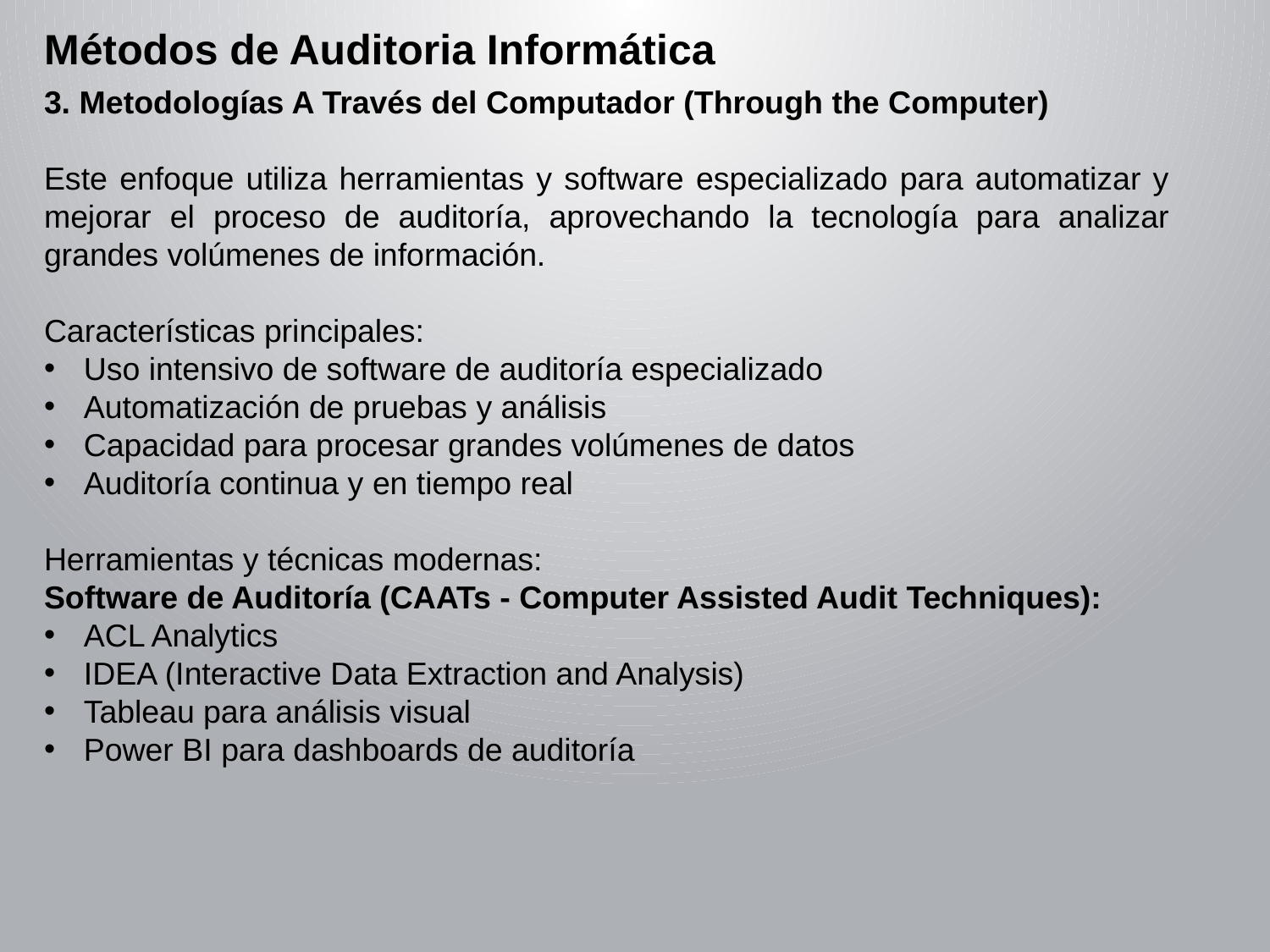

Métodos de Auditoria Informática

3. Metodologías A Través del Computador (Through the Computer)

Este enfoque utiliza herramientas y software especializado para automatizar y mejorar el proceso de auditoría, aprovechando la tecnología para analizar grandes volúmenes de información.

Características principales:
Uso intensivo de software de auditoría especializado
Automatización de pruebas y análisis
Capacidad para procesar grandes volúmenes de datos
Auditoría continua y en tiempo real

Herramientas y técnicas modernas:
Software de Auditoría (CAATs - Computer Assisted Audit Techniques):
ACL Analytics
IDEA (Interactive Data Extraction and Analysis)
Tableau para análisis visual
Power BI para dashboards de auditoría